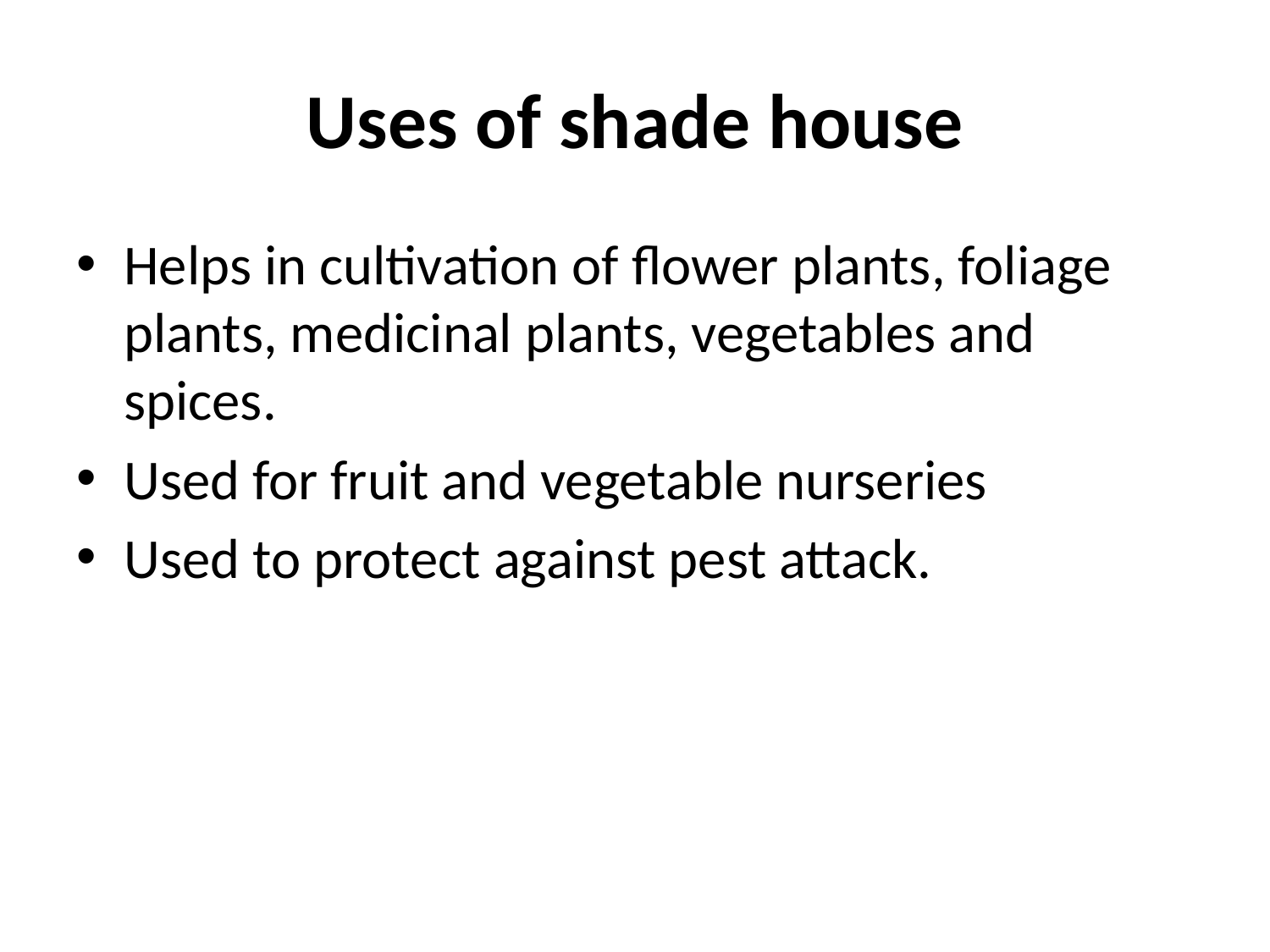

# Uses of shade house
Helps in cultivation of flower plants, foliage plants, medicinal plants, vegetables and spices.
Used for fruit and vegetable nurseries
Used to protect against pest attack.